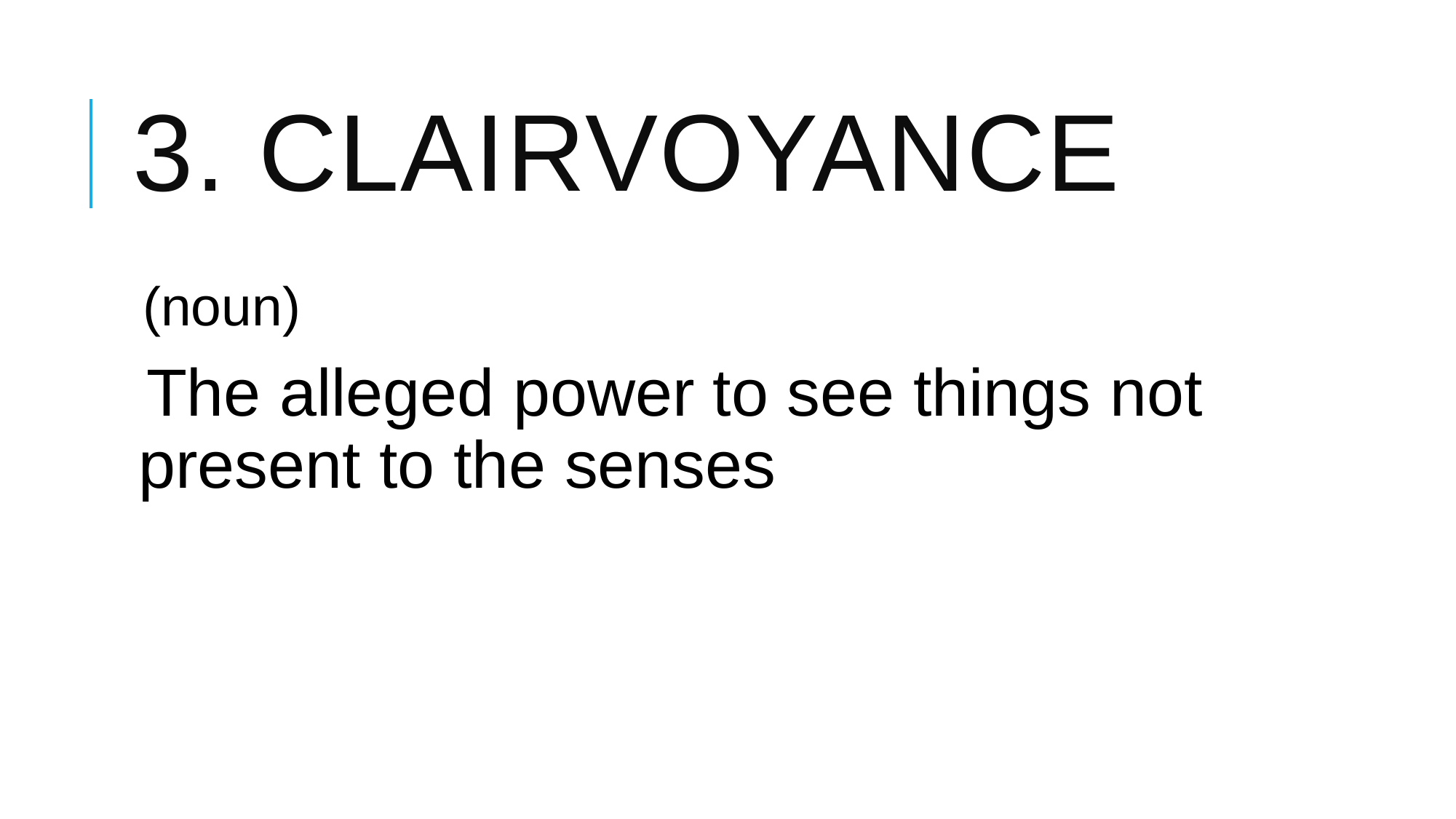

# 3. clairvoyance
(noun)
The alleged power to see things not present to the senses